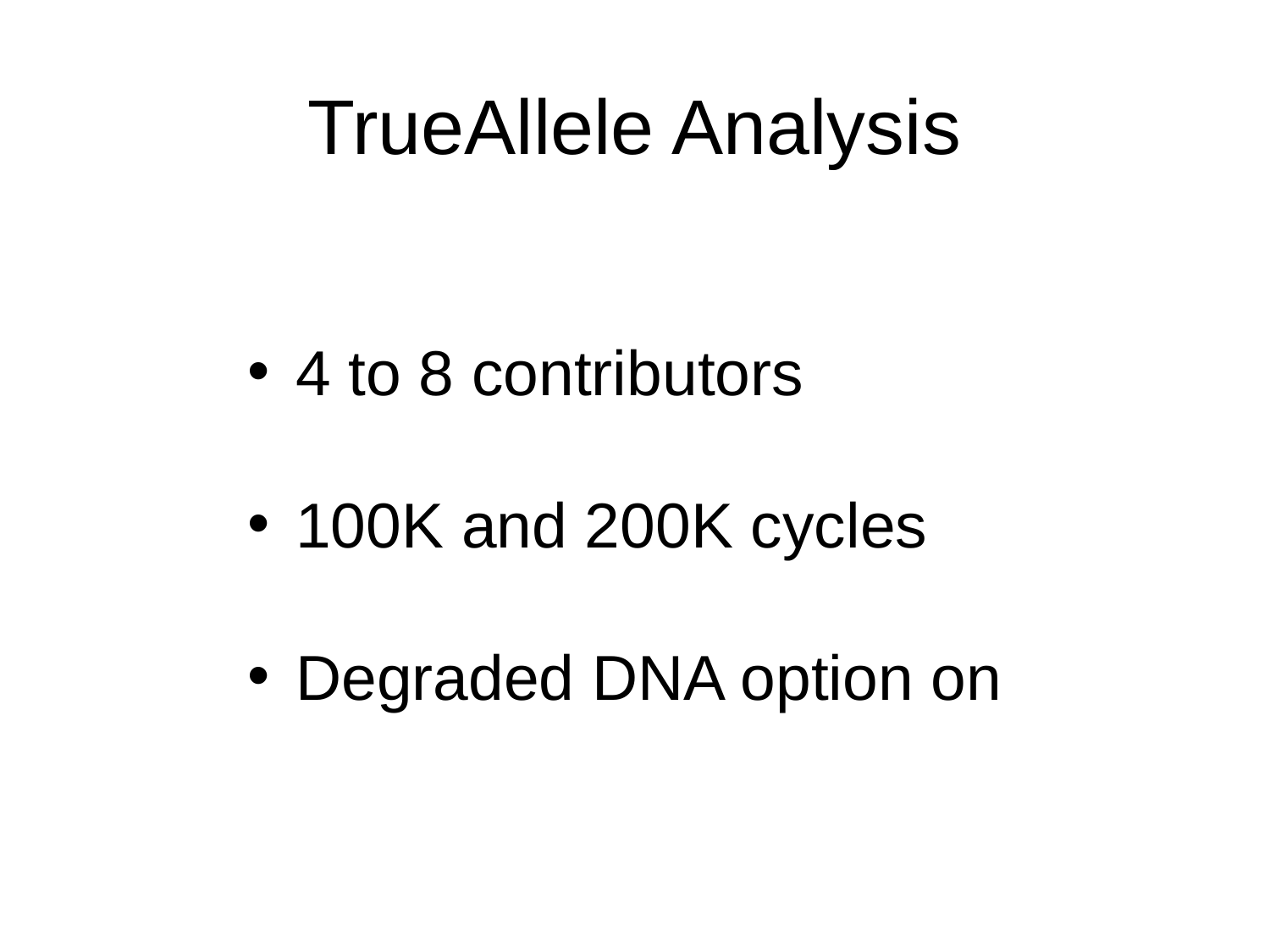

# TrueAllele Analysis
4 to 8 contributors
100K and 200K cycles
Degraded DNA option on